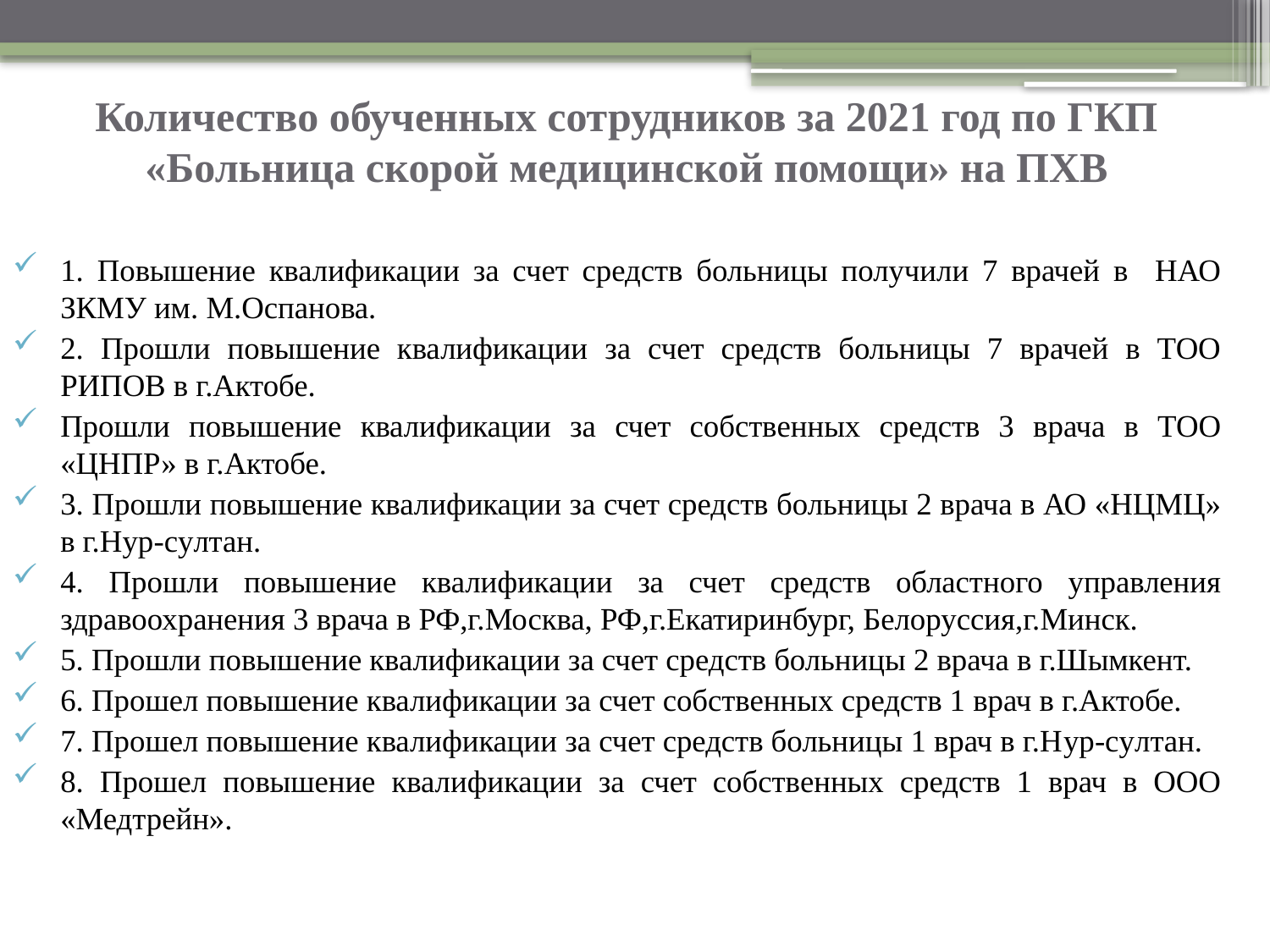

# Количество обученных сотрудников за 2021 год по ГКП «Больница скорой медицинской помощи» на ПХВ

1. Повышение квалификации за счет средств больницы получили 7 врачей в  НАО ЗКМУ им. М.Оспанова.
2. Прошли повышение квалификации за счет средств больницы 7 врачей в ТОО РИПОВ в г.Актобе.
Прошли повышение квалификации за счет собственных средств 3 врача в ТОО «ЦНПР» в г.Актобе.
3. Прошли повышение квалификации за счет средств больницы 2 врача в АО «НЦМЦ» в г.Нур-султан.
4. Прошли повышение квалификации за счет средств областного управления здравоохранения 3 врача в РФ,г.Москва, РФ,г.Екатиринбург, Белоруссия,г.Минск.
5. Прошли повышение квалификации за счет средств больницы 2 врача в г.Шымкент.
6. Прошел повышение квалификации за счет собственных средств 1 врач в г.Актобе.
7. Прошел повышение квалификации за счет средств больницы 1 врач в г.Нур-султан.
8. Прошел повышение квалификации за счет собственных средств 1 врач в ООО «Медтрейн».